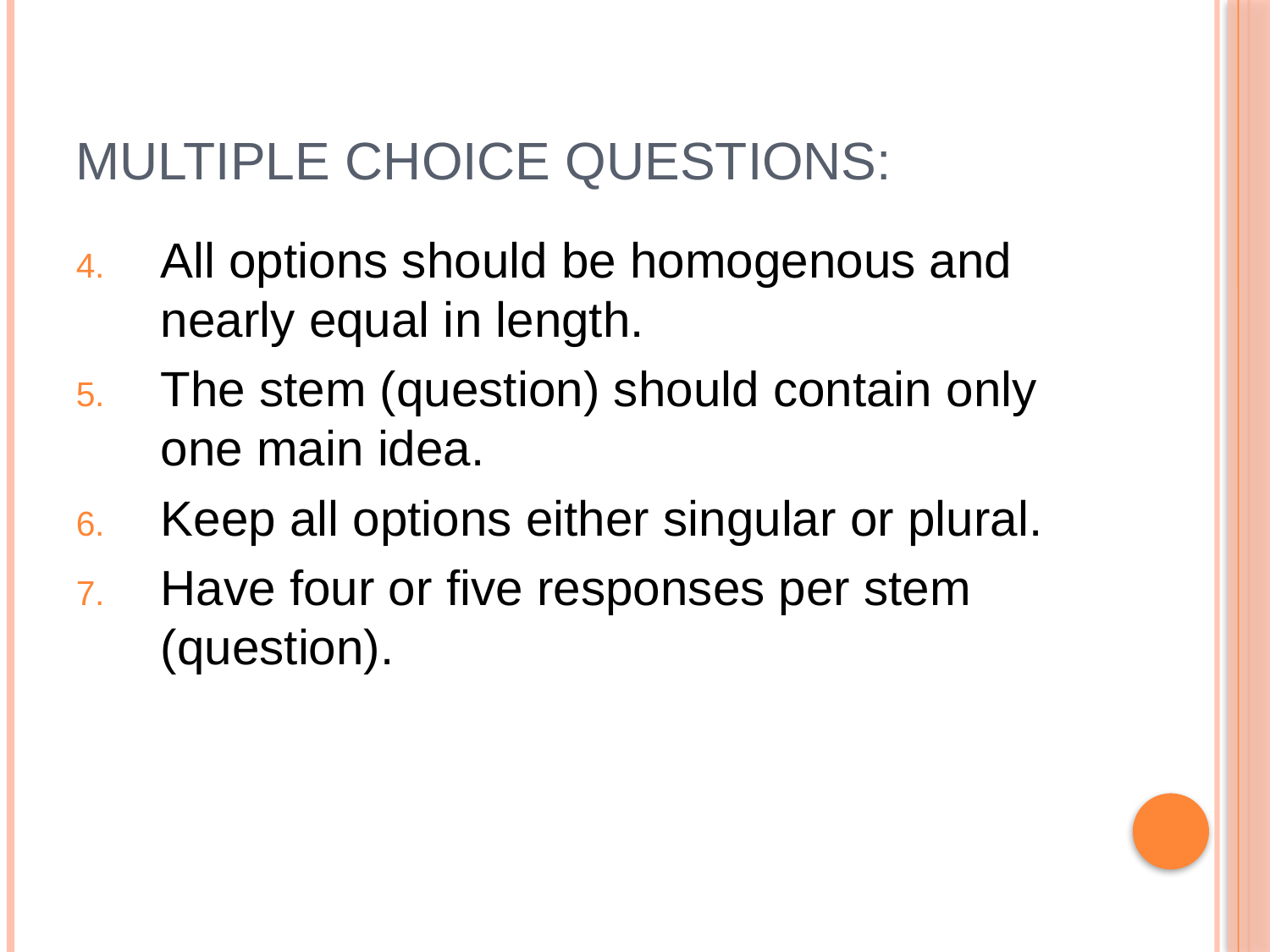

# Multiple Choice Questions:
All options should be homogenous and nearly equal in length.
The stem (question) should contain only one main idea.
Keep all options either singular or plural.
Have four or five responses per stem (question).